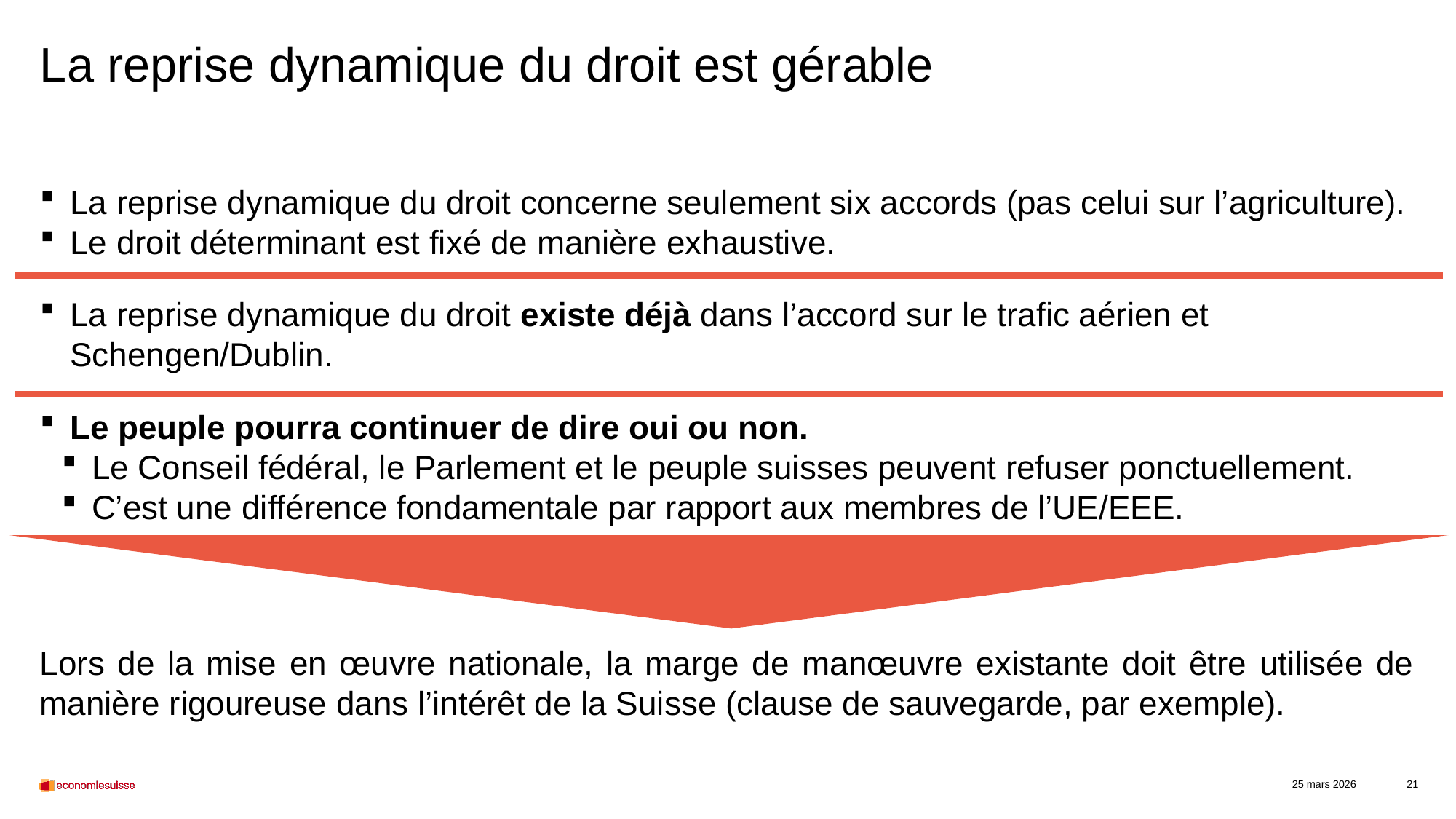

# La reprise dynamique du droit est gérable
La reprise dynamique du droit concerne seulement six accords (pas celui sur l’agriculture).
Le droit déterminant est fixé de manière exhaustive.

La reprise dynamique du droit existe déjà dans l’accord sur le trafic aérien et Schengen/Dublin.

Le peuple pourra continuer de dire oui ou non.
Le Conseil fédéral, le Parlement et le peuple suisses peuvent refuser ponctuellement.
C’est une différence fondamentale par rapport aux membres de l’UE/EEE.

Lors de la mise en œuvre nationale, la marge de manœuvre existante doit être utilisée de manière rigoureuse dans l’intérêt de la Suisse (clause de sauvegarde, par exemple).
25 mars 2026
21